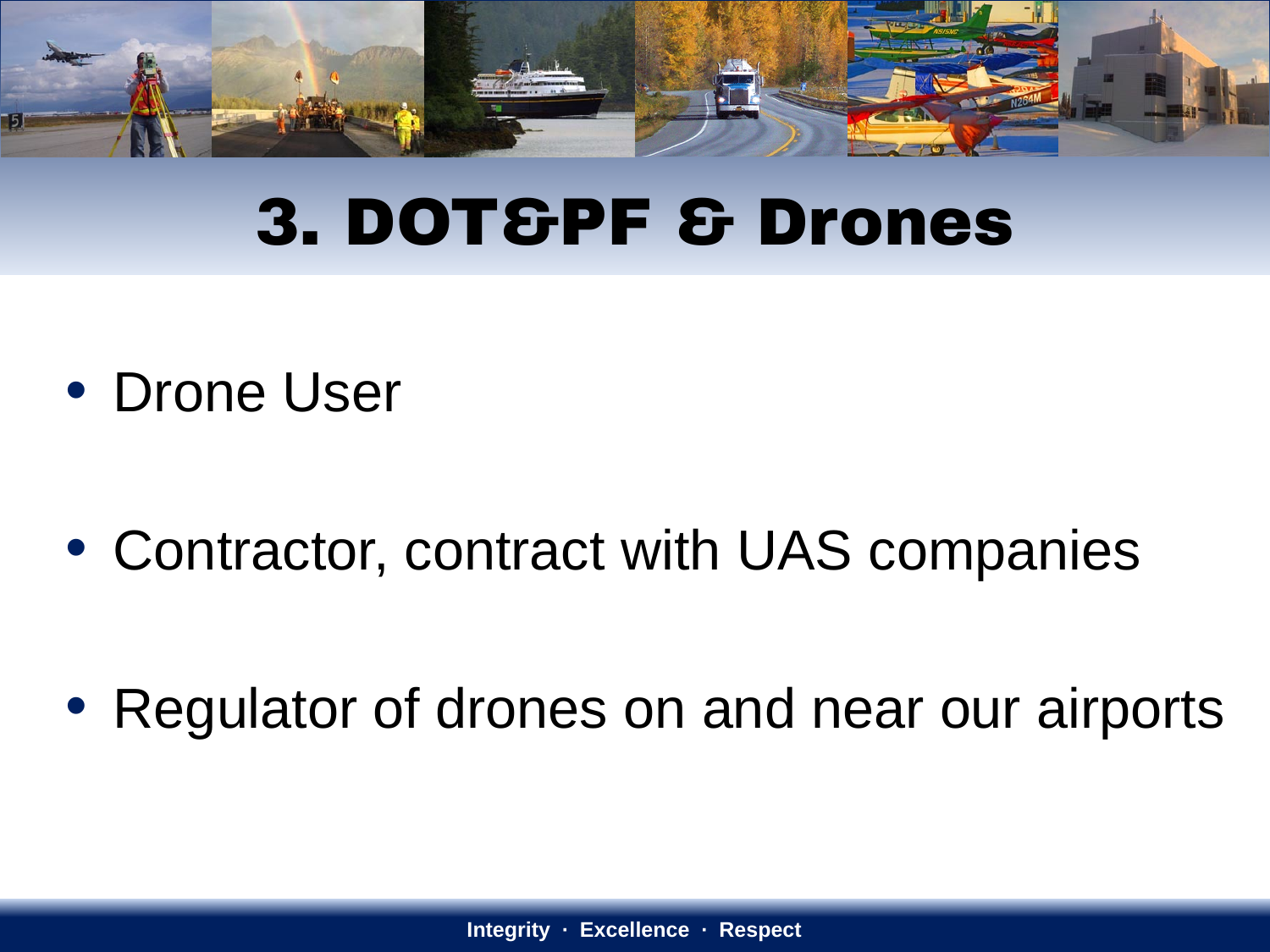

# 3. DOT&PF & Drones
Drone User

Contractor, contract with UAS companies

Regulator of drones on and near our airports